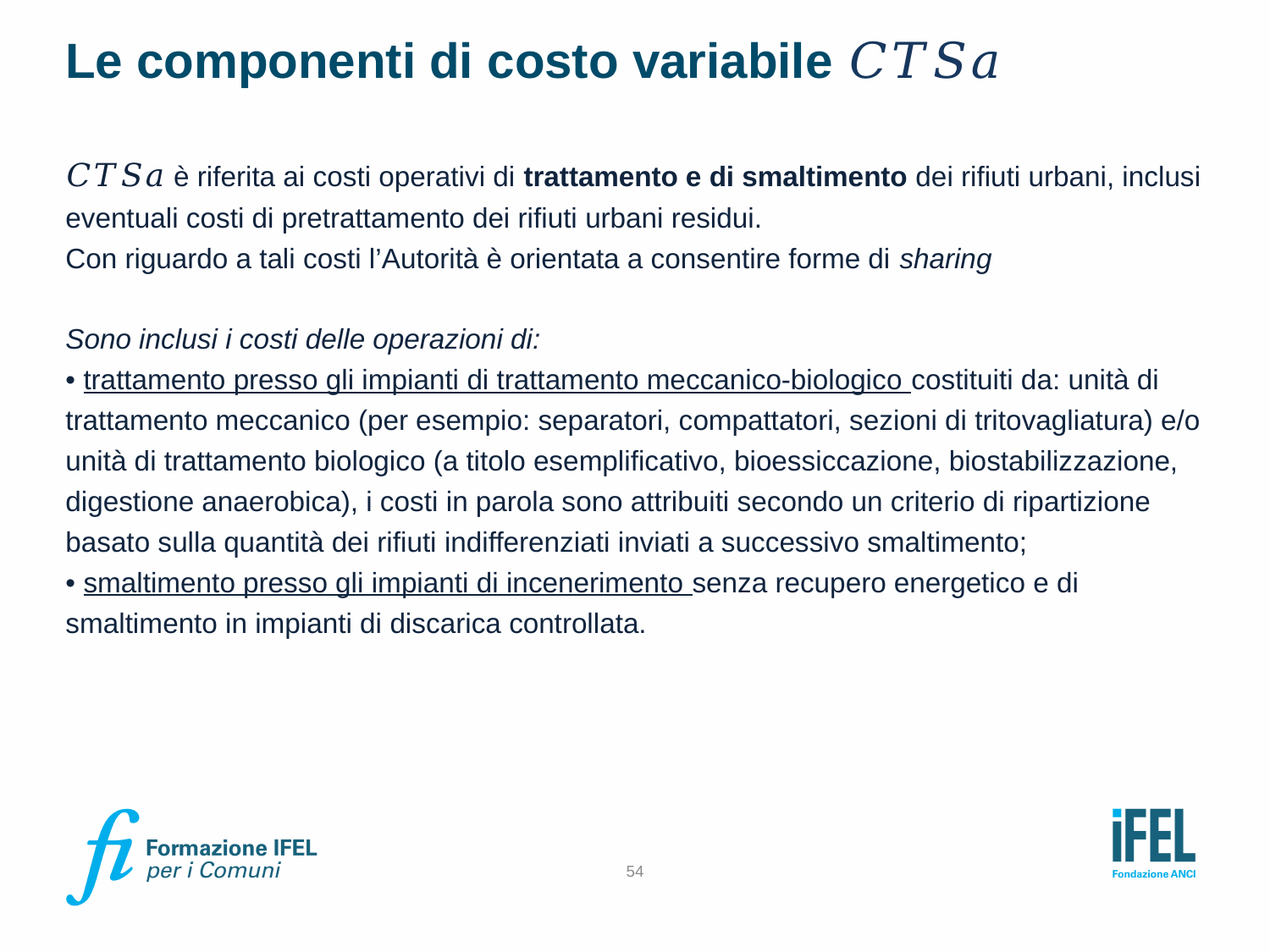

# Le componenti di costo variabile 𝐶𝑇𝑆𝑎
𝐶𝑇𝑆𝑎 è riferita ai costi operativi di trattamento e di smaltimento dei rifiuti urbani, inclusi eventuali costi di pretrattamento dei rifiuti urbani residui.
Con riguardo a tali costi l’Autorità è orientata a consentire forme di sharing

Sono inclusi i costi delle operazioni di:
• trattamento presso gli impianti di trattamento meccanico-biologico costituiti da: unità di trattamento meccanico (per esempio: separatori, compattatori, sezioni di tritovagliatura) e/o unità di trattamento biologico (a titolo esemplificativo, bioessiccazione, biostabilizzazione, digestione anaerobica), i costi in parola sono attribuiti secondo un criterio di ripartizione basato sulla quantità dei rifiuti indifferenziati inviati a successivo smaltimento;
• smaltimento presso gli impianti di incenerimento senza recupero energetico e di smaltimento in impianti di discarica controllata.
54